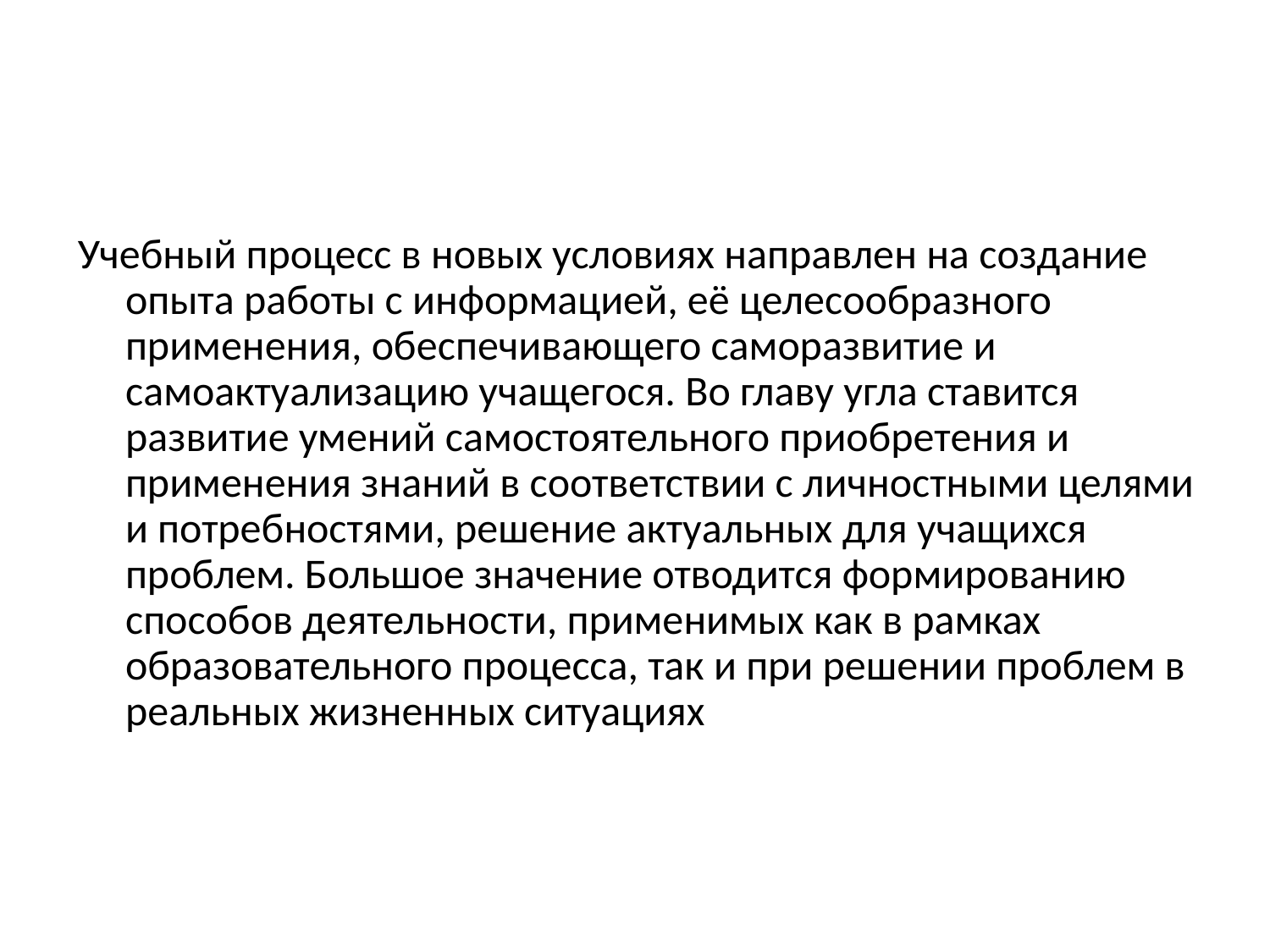

#
Учебный процесс в новых условиях направлен на создание опыта работы с информацией, её целесообразного применения, обеспечивающего саморазвитие и самоактуализацию учащегося. Во главу угла ставится развитие умений самостоятельного приобретения и применения знаний в соответствии с личностными целями и потребностями, решение актуальных для учащихся проблем. Большое значение отводится формированию способов деятельности, применимых как в рамках образовательного процесса, так и при решении проблем в реальных жизненных ситуациях